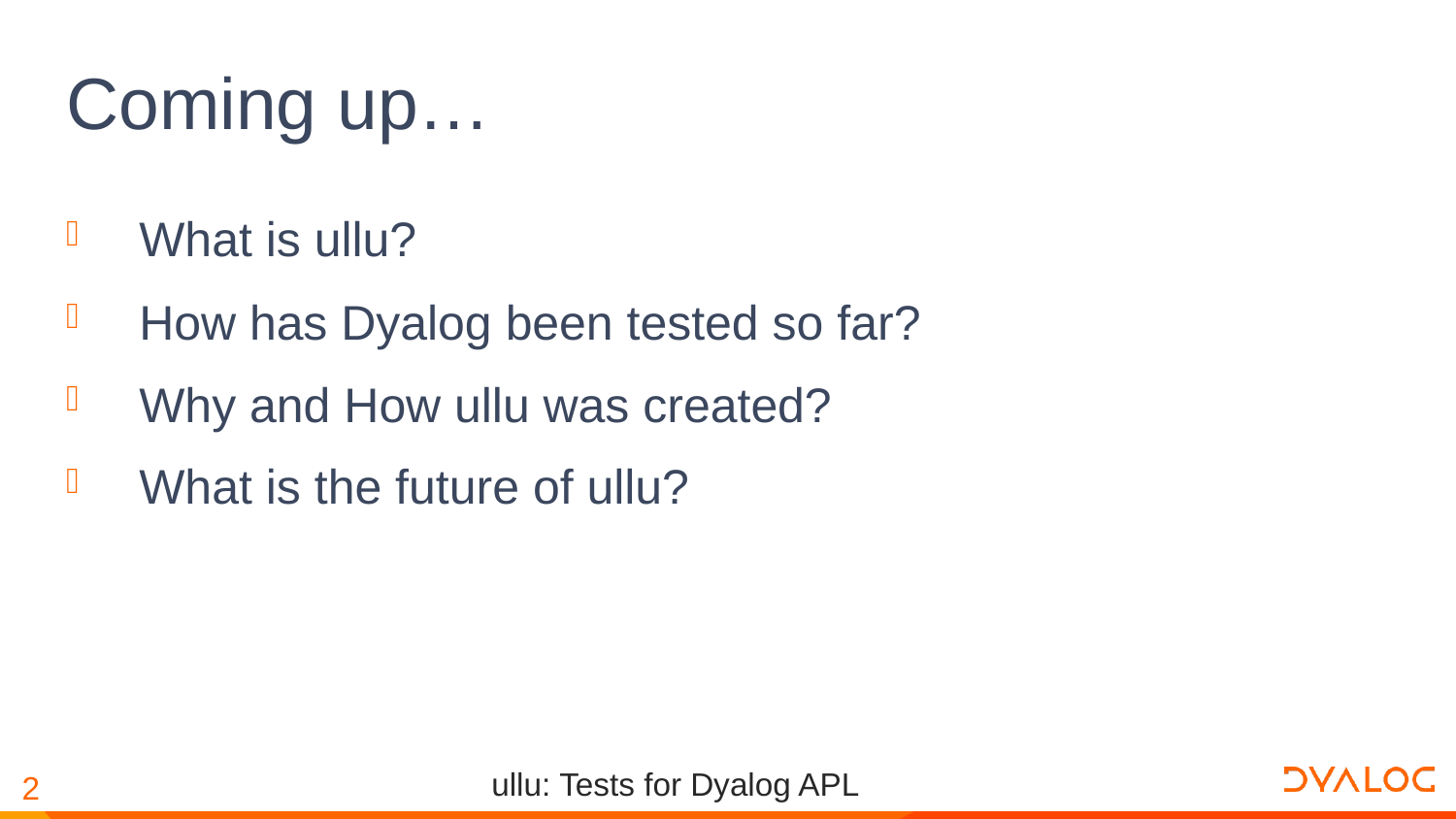

# Coming up…
What is ullu?
How has Dyalog been tested so far?
Why and How ullu was created?
What is the future of ullu?